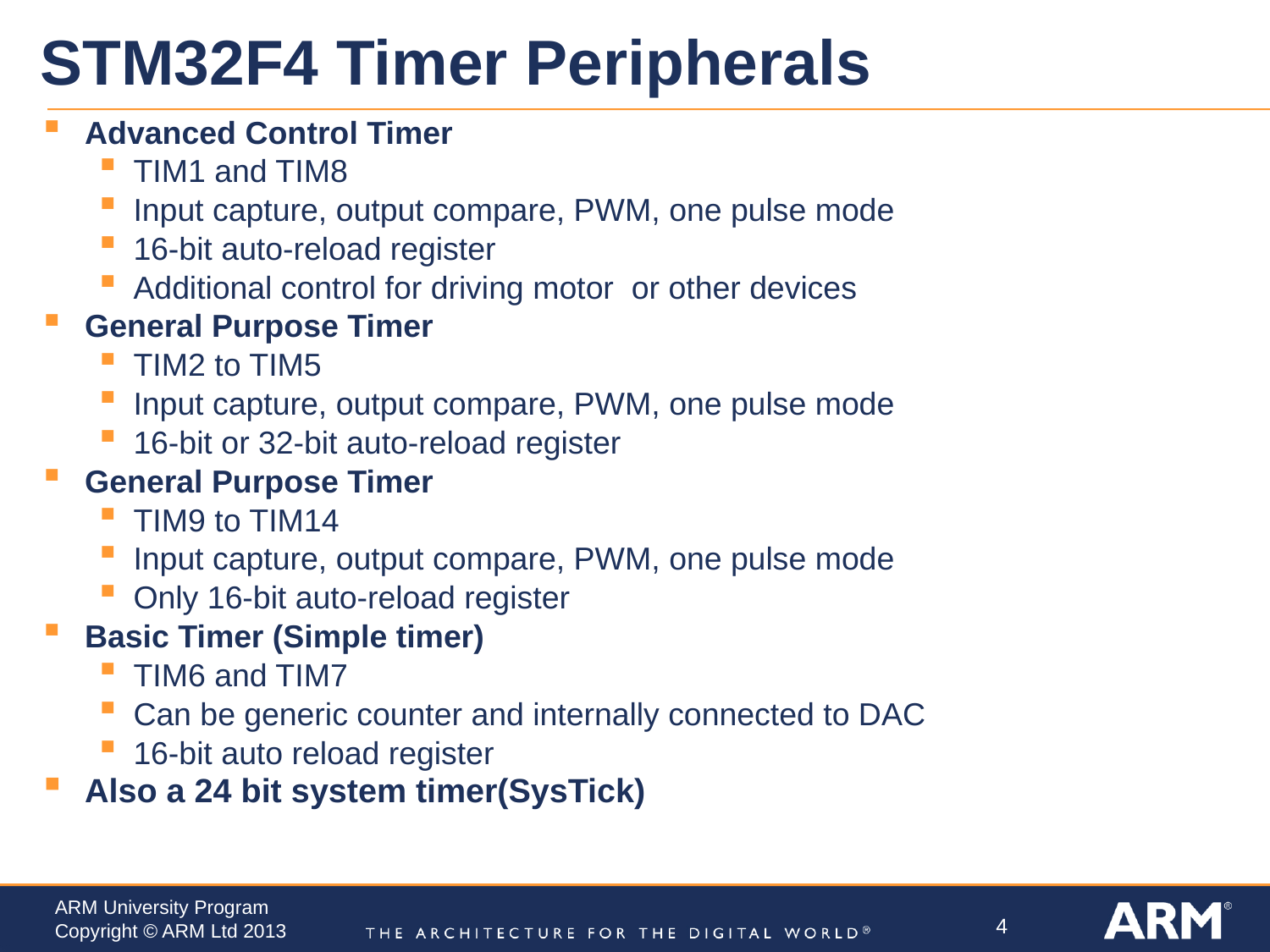

# STM32F4 Timer Peripherals
Advanced Control Timer
TIM1 and TIM8
Input capture, output compare, PWM, one pulse mode
16-bit auto-reload register
Additional control for driving motor  or other devices
General Purpose Timer
TIM2 to TIM5
Input capture, output compare, PWM, one pulse mode
16-bit or 32-bit auto-reload register
General Purpose Timer
TIM9 to TIM14
Input capture, output compare, PWM, one pulse mode
Only 16-bit auto-reload register
Basic Timer (Simple timer)
TIM6 and TIM7
Can be generic counter and internally connected to DAC
16-bit auto reload register
Also a 24 bit system timer(SysTick)